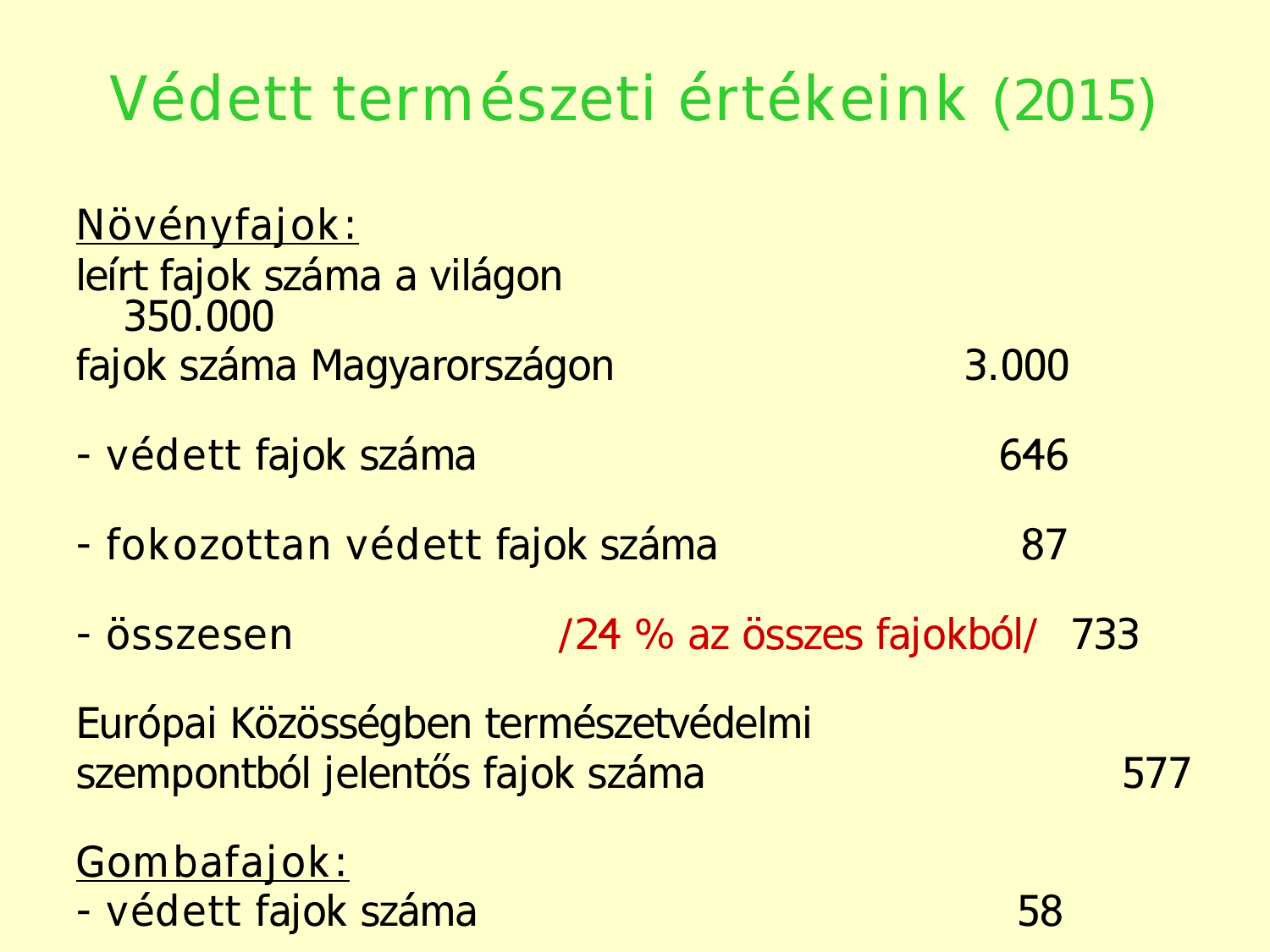

# Védett természeti értékeink (2015)
Növényfajok:
leírt fajok száma a világon				    350.000
fajok száma Magyarországon		     	        3.000
- védett fajok száma			        	          646
- fokozottan védett fajok száma			  87
- összesen                    /24 % az összes fajokból/   733
Európai Közösségben természetvédelmi
szempontból jelentős fajok száma		         	           577
Gombafajok:
- védett fajok száma				              58
Zuzmók:
- védett fajok száma				                          17